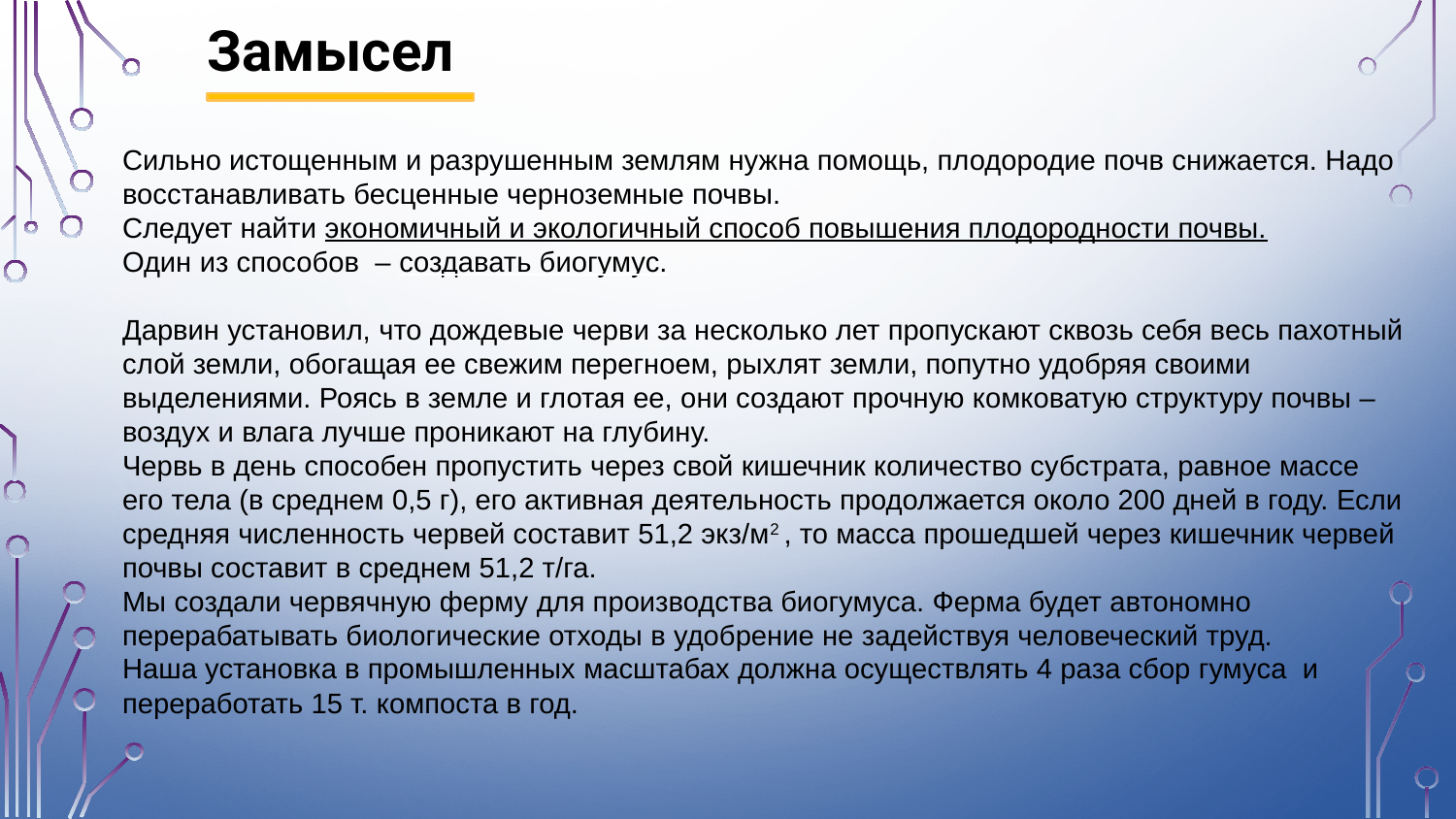

Замысел

Сильно истощенным и разрушенным землям нужна помощь, плодородие почв снижается. Надо восстанавливать бесценные черноземные почвы.
Следует найти экономичный и экологичный способ повышения плодородности почвы.
Один из способов  – создавать биогумус.

Дарвин установил, что дождевые черви за несколько лет пропускают сквозь себя весь пахотный слой земли, обогащая ее свежим перегноем, рыхлят земли, попутно удобряя своими выделениями. Роясь в земле и глотая ее, они создают прочную комковатую структуру почвы – воздух и влага лучше проникают на глубину.
Червь в день способен пропустить через свой кишечник количество субстрата, равное массе его тела (в среднем 0,5 г), его активная деятельность продолжается около 200 дней в году. Если средняя численность червей составит 51,2 экз/м2 , то масса прошедшей через кишечник червей почвы составит в среднем 51,2 т/га.
Мы создали червячную ферму для производства биогумуса. Ферма будет автономно перерабатывать биологические отходы в удобрение не задействуя человеческий труд.
Наша установка в промышленных масштабах должна осуществлять 4 раза сбор гумуса  и переработать 15 т. компоста в год.